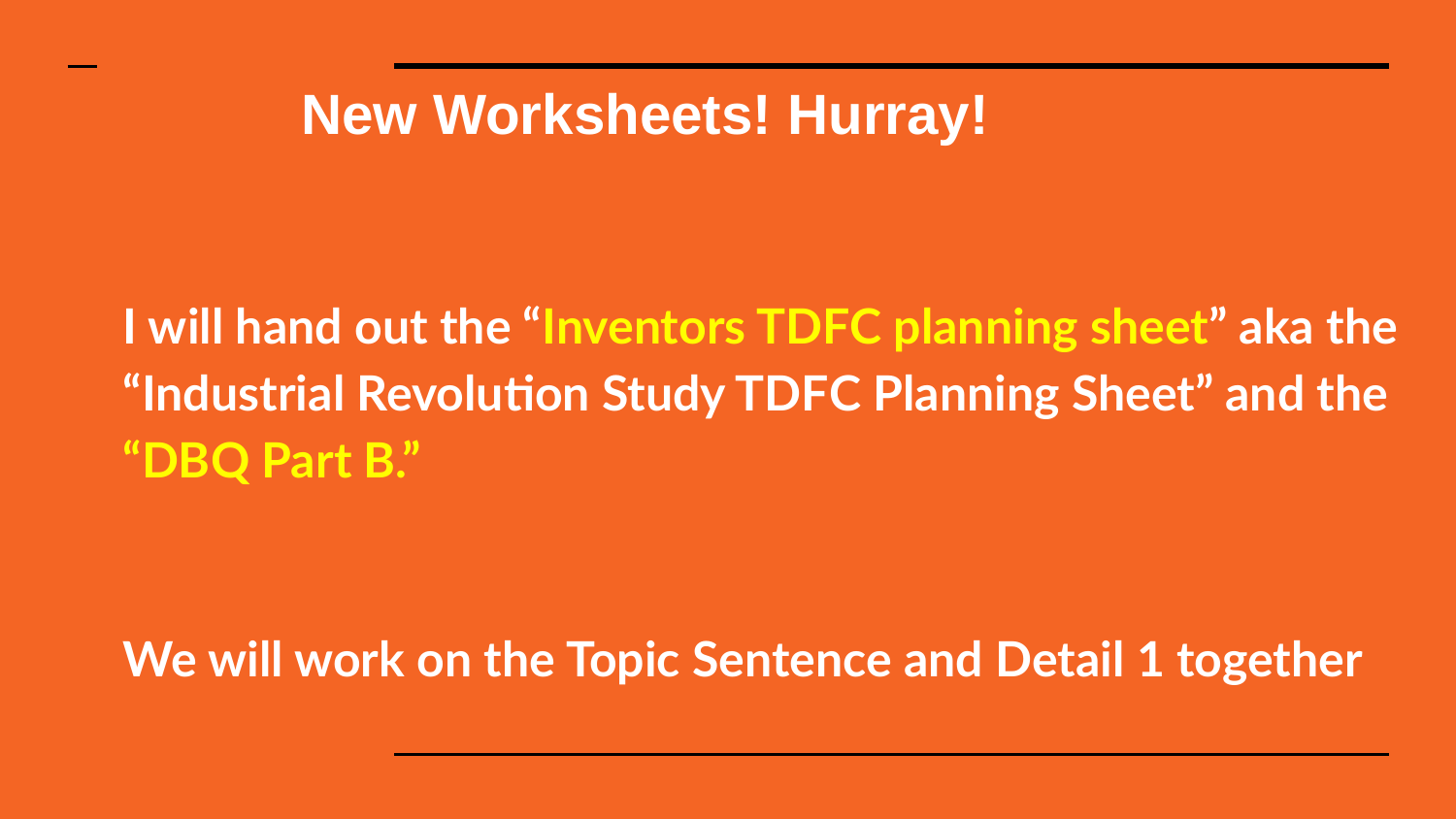

# New Worksheets! Hurray!

I will hand out the “Inventors TDFC planning sheet” aka the “Industrial Revolution Study TDFC Planning Sheet” and the “DBQ Part B.”

We will work on the Topic Sentence and Detail 1 together